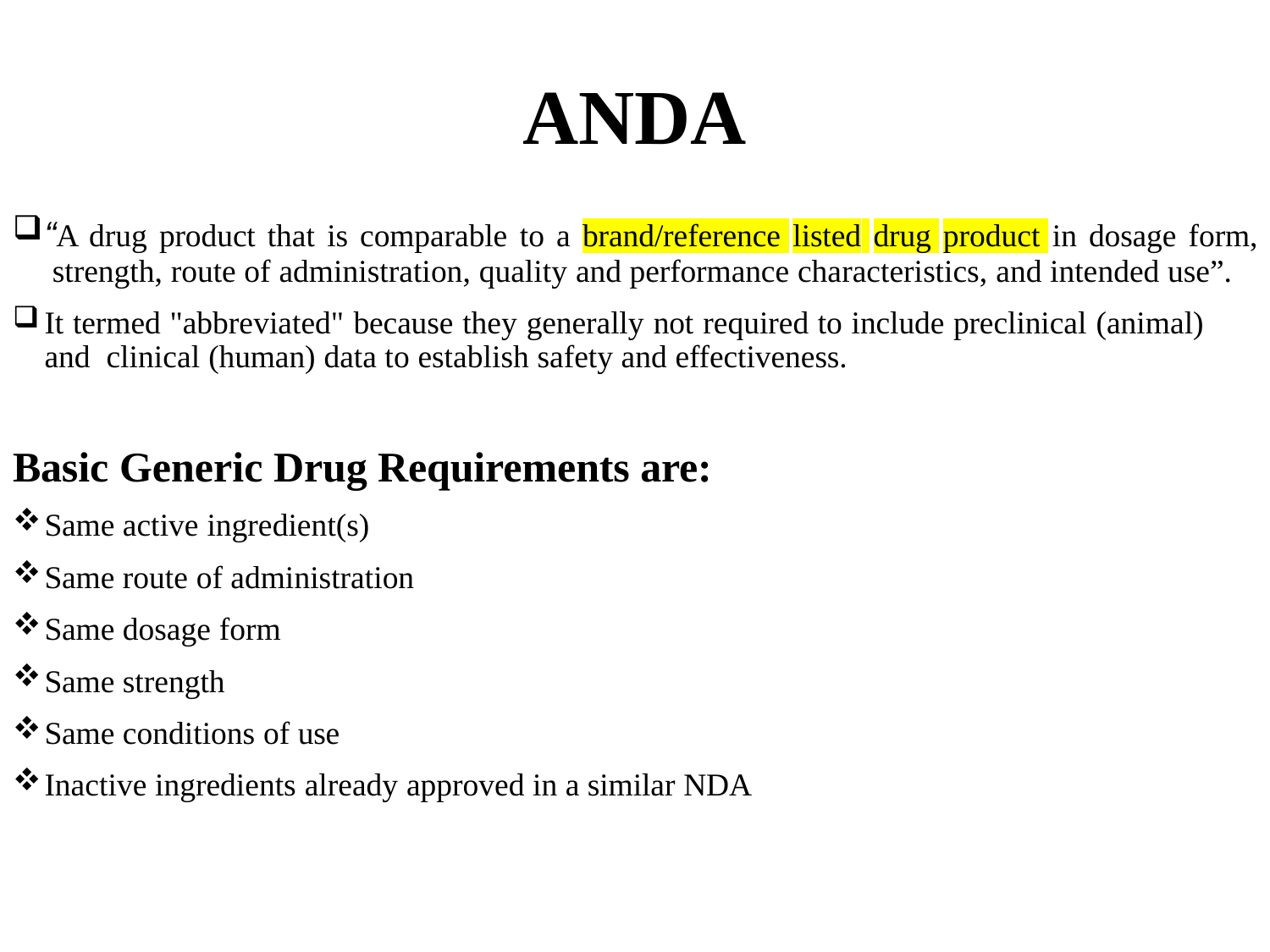

# ANDA
“A drug product that is comparable to a brand/reference listed drug product in dosage form,  strength, route of administration, quality and performance characteristics, and intended use”.
It termed "abbreviated" because they generally not required to include preclinical (animal) and  clinical (human) data to establish safety and effectiveness.

Basic Generic Drug Requirements are:
Same active ingredient(s)
Same route of administration
Same dosage form
Same strength
Same conditions of use
Inactive ingredients already approved in a similar NDA